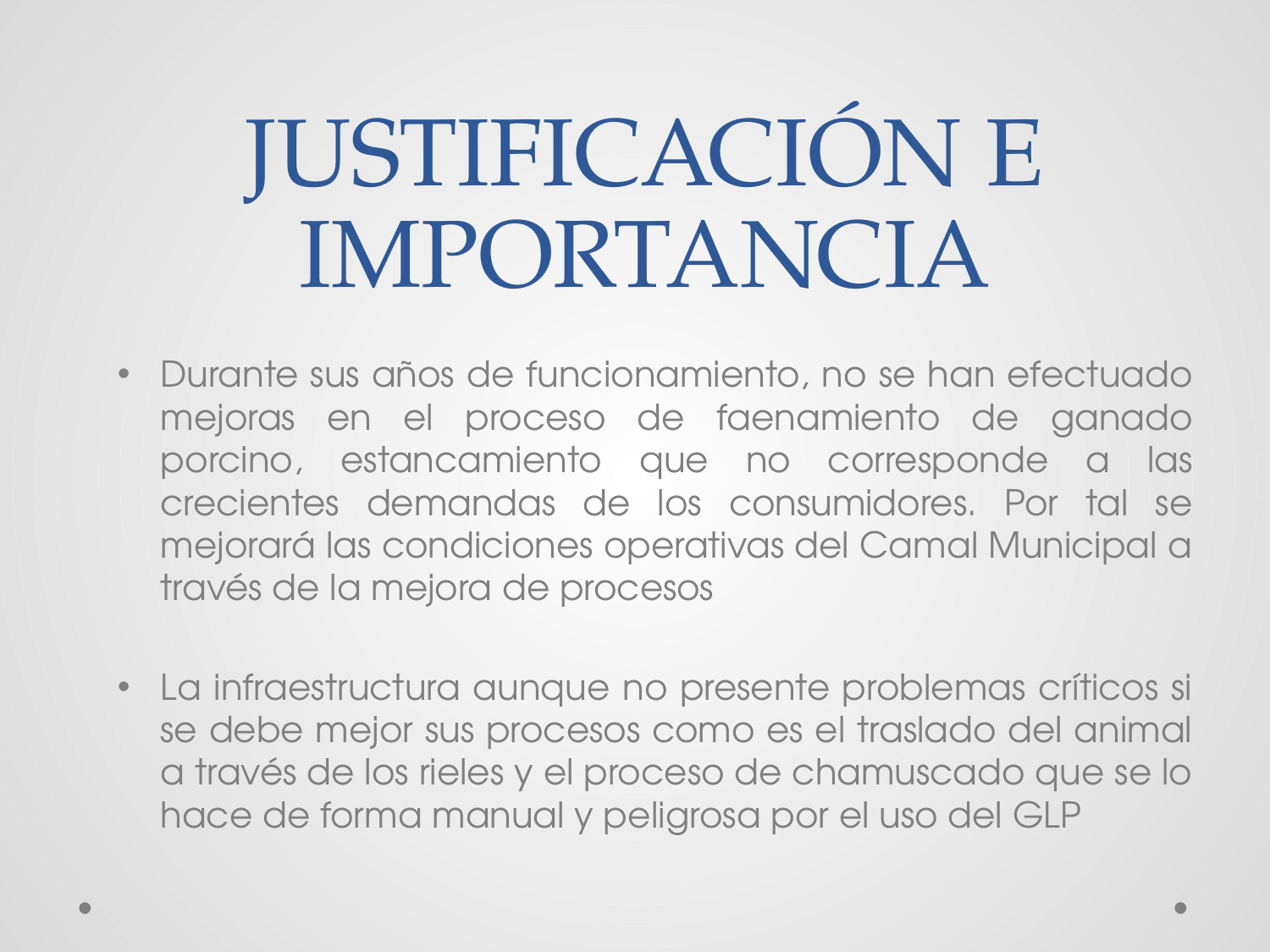

JUSTIFICACIÓN E IMPORTANCIA

Durante sus años de funcionamiento, no se han efectuado mejoras en el proceso de faenamiento de ganado porcino, estancamiento que no corresponde a las crecientes demandas de los consumidores. Por tal se mejorará las condiciones operativas del Camal Municipal a través de la mejora de procesos

La infraestructura aunque no presente problemas críticos si se debe mejor sus procesos como es el traslado del animal a través de los rieles y el proceso de chamuscado que se lo hace de forma manual y peligrosa por el uso del GLP